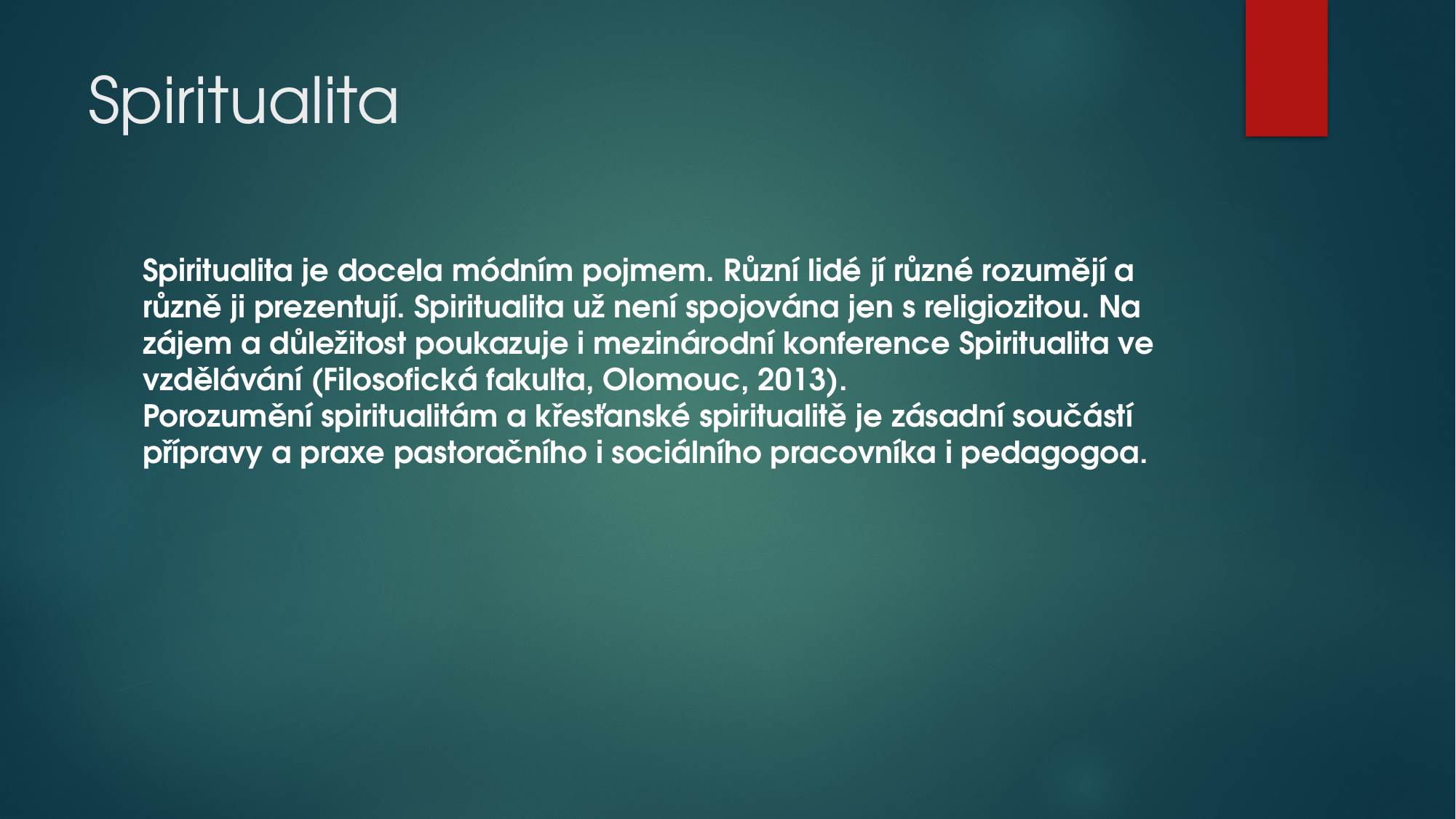

# Spiritualita
Spiritualita je docela módním pojmem. Různí lidé jí různé rozumějí a různě ji prezentují. Spiritualita už není spojována jen s religiozitou. Na zájem a důležitost poukazuje i mezinárodní konference Spiritualita ve vzdělávání (Filosofická fakulta, Olomouc, 2013).
Porozumění spiritualitám a křesťanské spiritualitě je zásadní součástí přípravy a praxe pastoračního i sociálního pracovníka i pedagogoa.